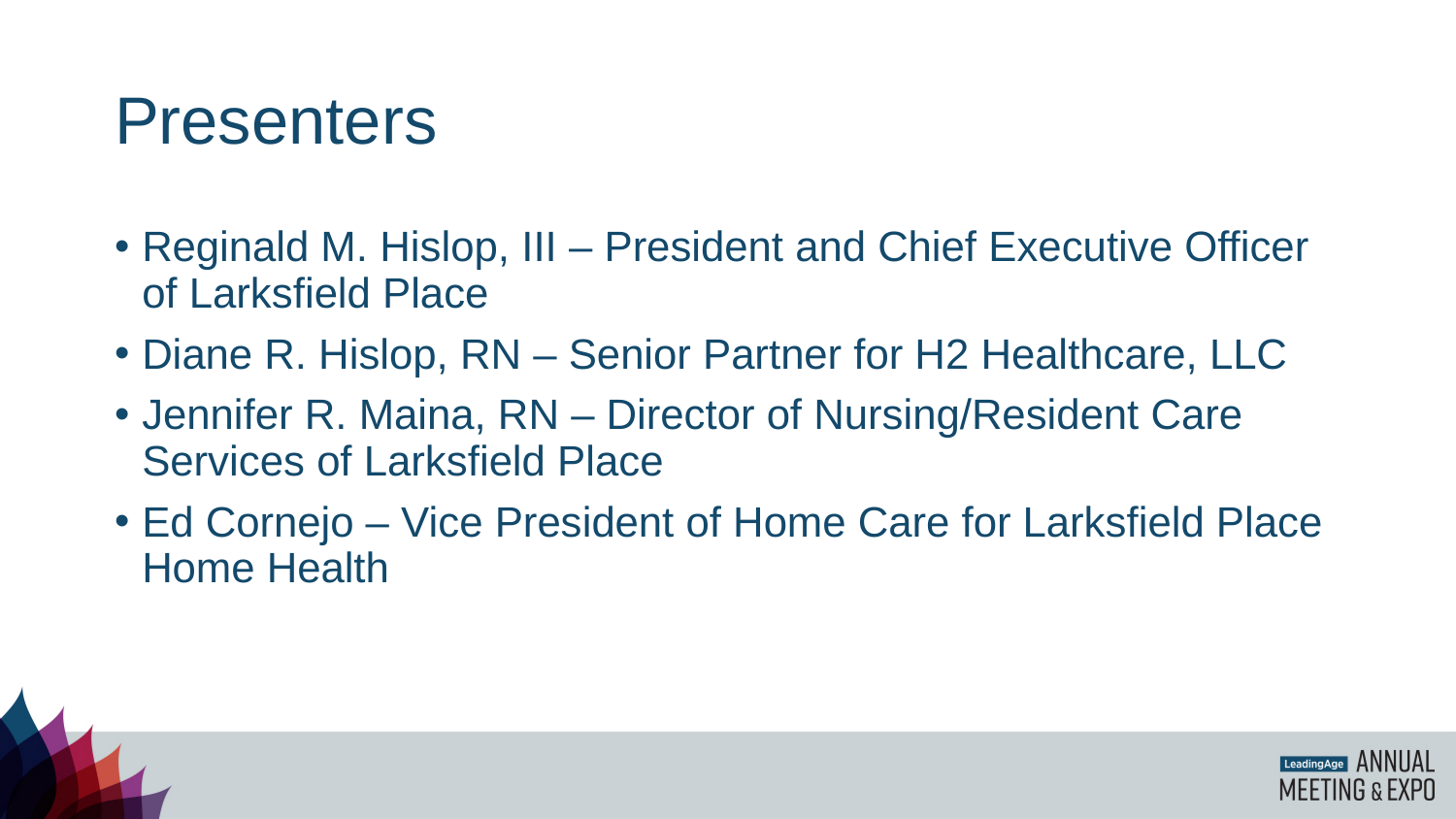

# Presenters
Reginald M. Hislop, III – President and Chief Executive Officer of Larksfield Place
Diane R. Hislop, RN – Senior Partner for H2 Healthcare, LLC
Jennifer R. Maina, RN – Director of Nursing/Resident Care Services of Larksfield Place
Ed Cornejo – Vice President of Home Care for Larksfield Place Home Health